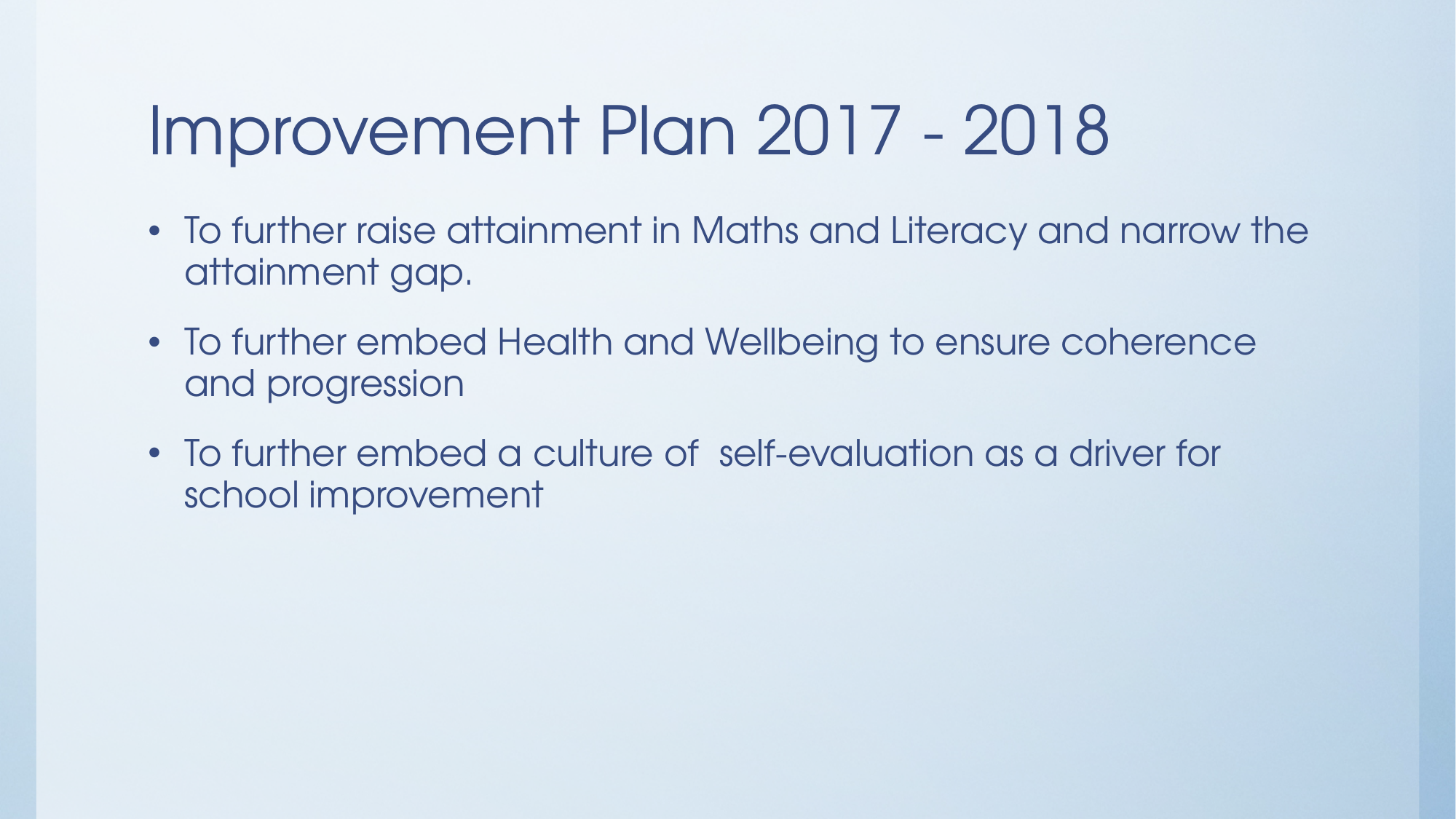

# Improvement Plan 2017 - 2018
To further raise attainment in Maths and Literacy and narrow the attainment gap.
To further embed Health and Wellbeing to ensure coherence and progression
To further embed a culture of  self-evaluation as a driver for school improvement